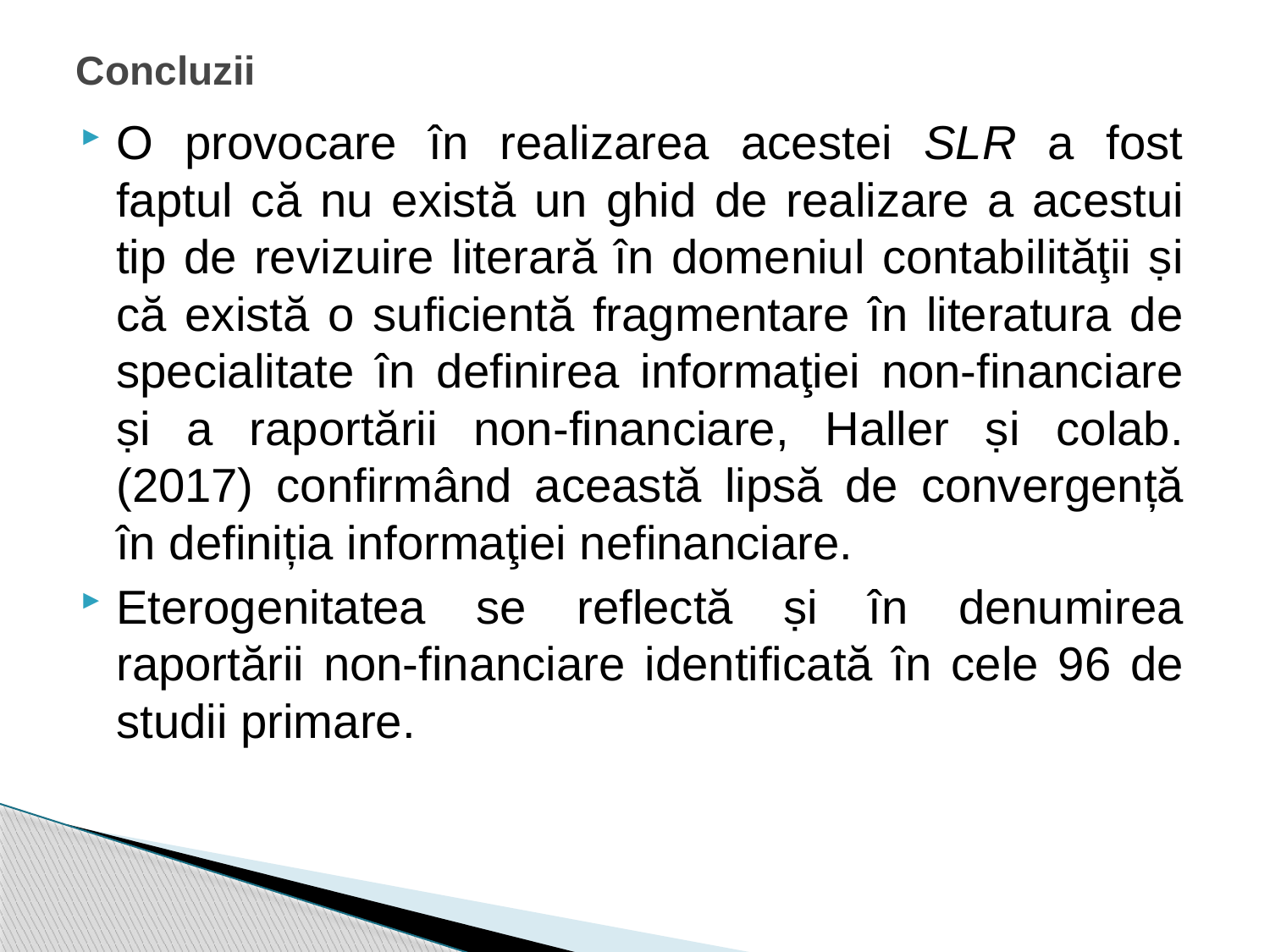

# Concluzii
O provocare în realizarea acestei SLR a fost faptul că nu există un ghid de realizare a acestui tip de revizuire literară în domeniul contabilităţii ṣi că există o suficientă fragmentare în literatura de specialitate în definirea informaţiei non-financiare ṣi a raportării non-financiare, Haller ṣi colab. (2017) confirmând această lipsă de convergență în definiția informaţiei nefinanciare.
Eterogenitatea se reflectă ṣi în denumirea raportării non-financiare identificată în cele 96 de studii primare.